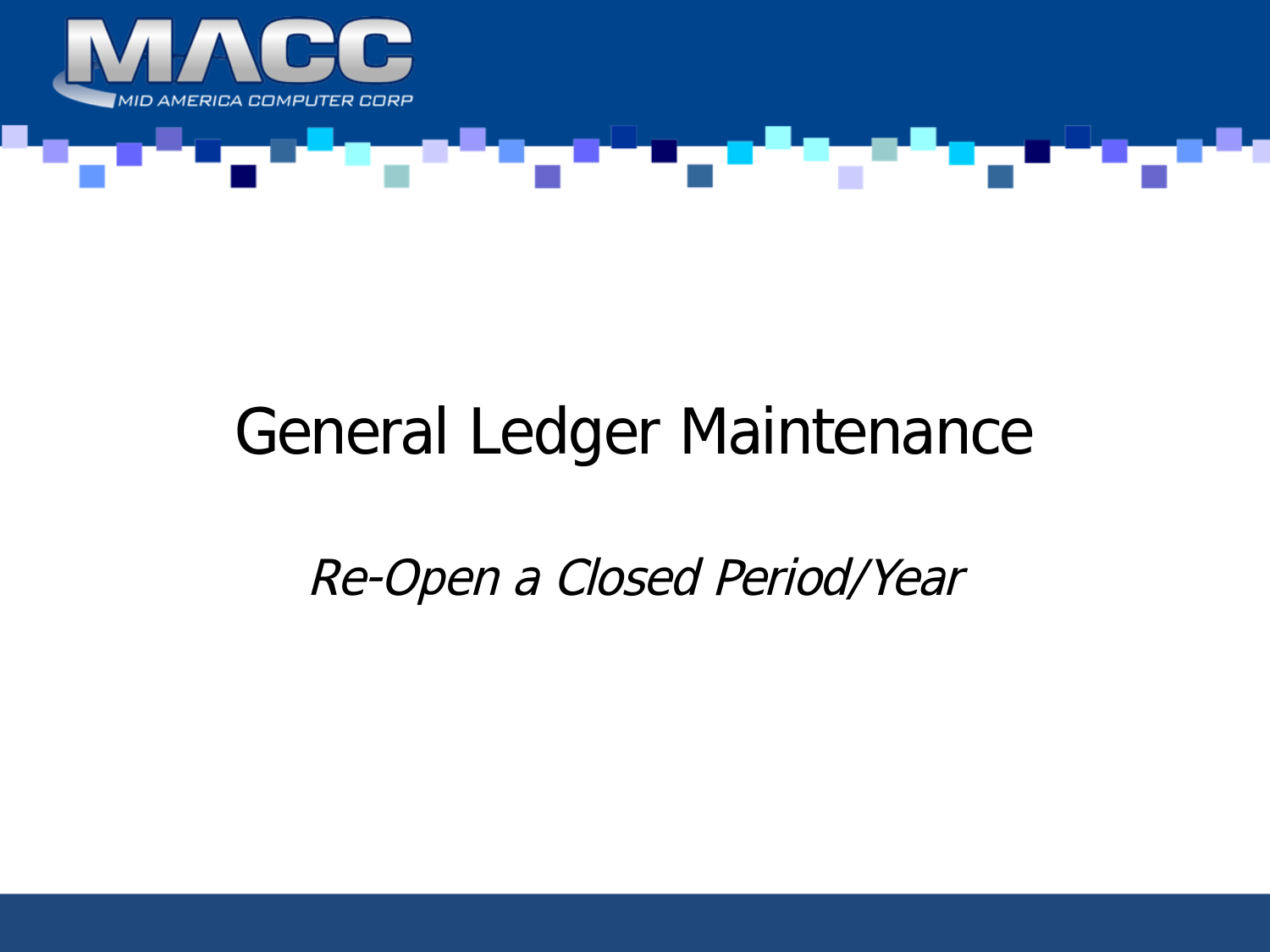

# General Ledger Maintenance
Re-Open a Closed Period/Year